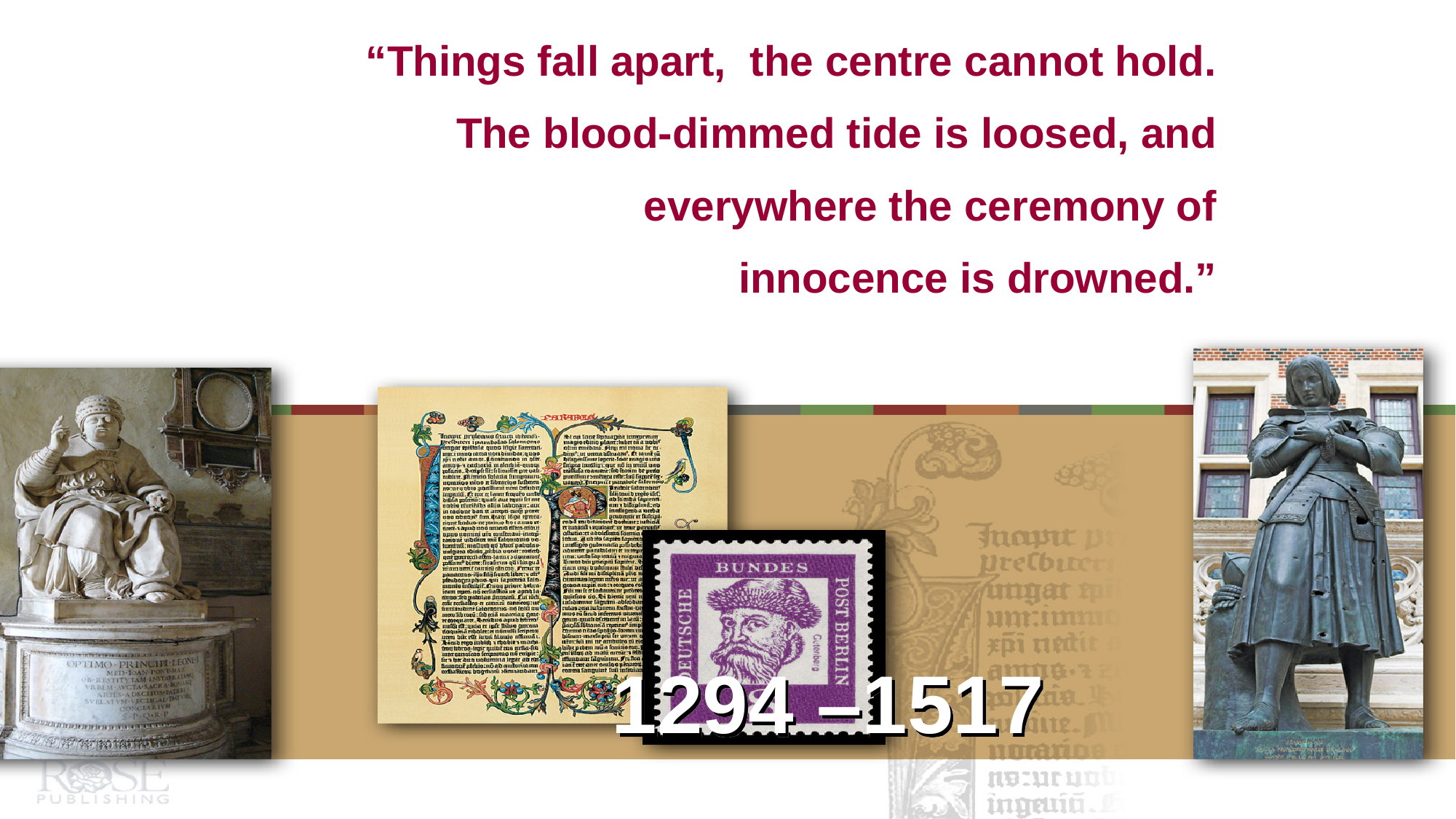

“Things fall apart,  the centre cannot hold.
  The blood-dimmed tide is loosed, and
 everywhere the ceremony of
 innocence is drowned.”

1294 –1517